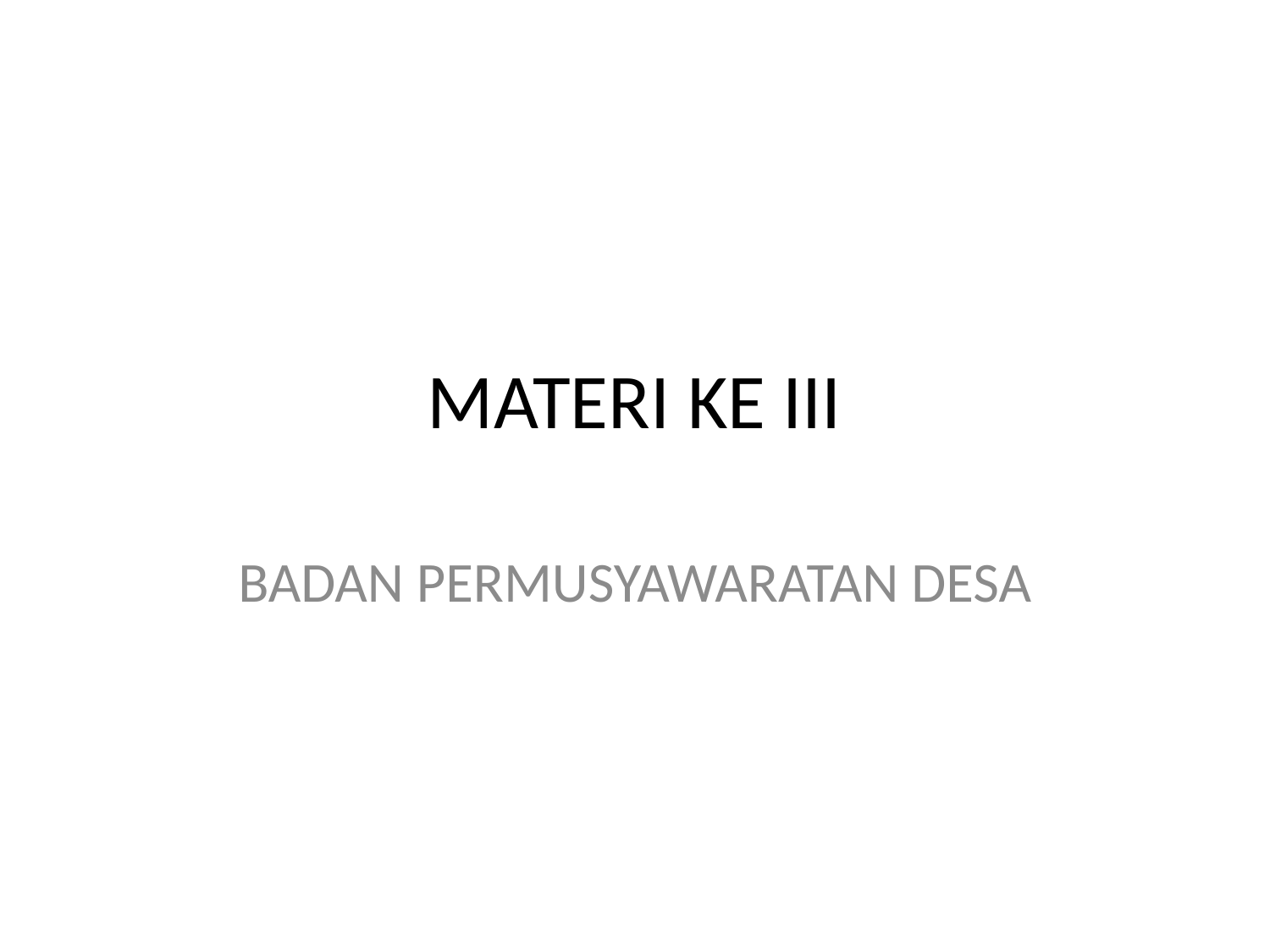

# MATERI KE III
BADAN PERMUSYAWARATAN DESA